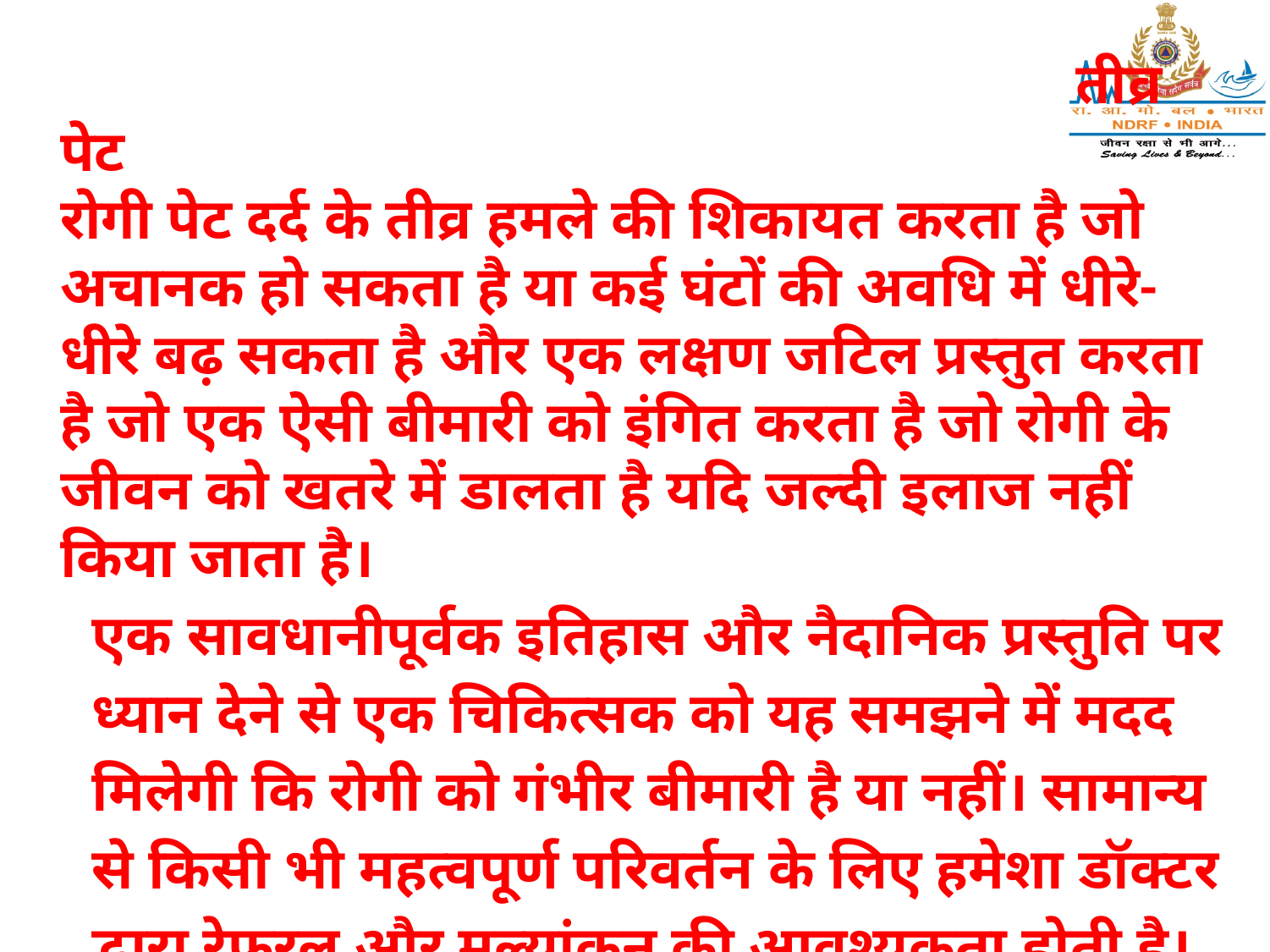

तीव्र पेट
रोगी पेट दर्द के तीव्र हमले की शिकायत करता है जो अचानक हो सकता है या कई घंटों की अवधि में धीरे-धीरे बढ़ सकता है और एक लक्षण जटिल प्रस्तुत करता है जो एक ऐसी बीमारी को इंगित करता है जो रोगी के जीवन को खतरे में डालता है यदि जल्दी इलाज नहीं किया जाता है।
एक सावधानीपूर्वक इतिहास और नैदानिक प्रस्तुति पर ध्यान देने से एक चिकित्सक को यह समझने में मदद मिलेगी कि रोगी को गंभीर बीमारी है या नहीं। सामान्य से किसी भी महत्वपूर्ण परिवर्तन के लिए हमेशा डॉक्टर द्वारा रेफरल और मूल्यांकन की आवश्यकता होती है।